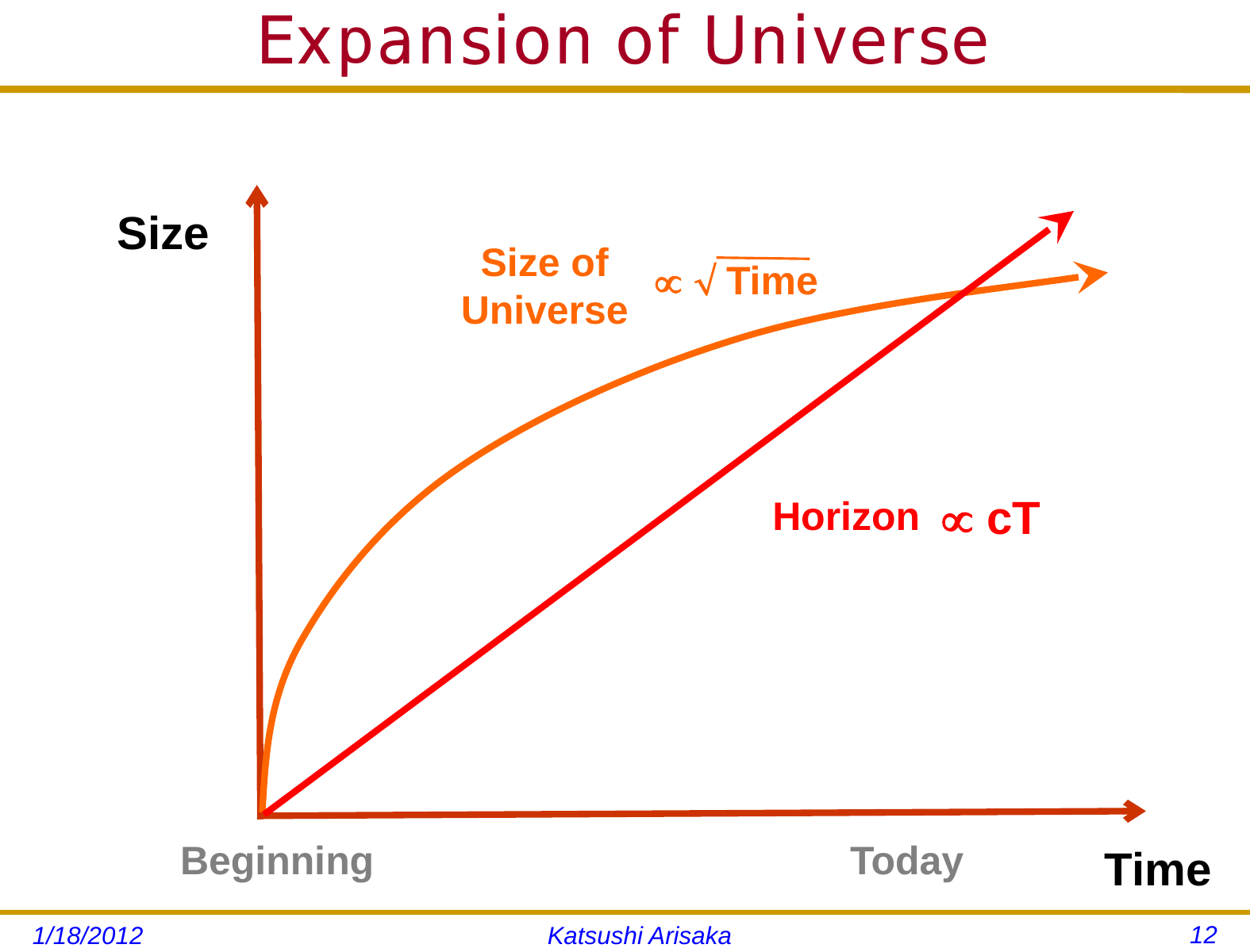

# Expansion of Universe
Size

∝ cT
Horizon
Size of Universe
∝ √ Time

Today
Beginning
Time
12
1/18/2012
Katsushi Arisaka